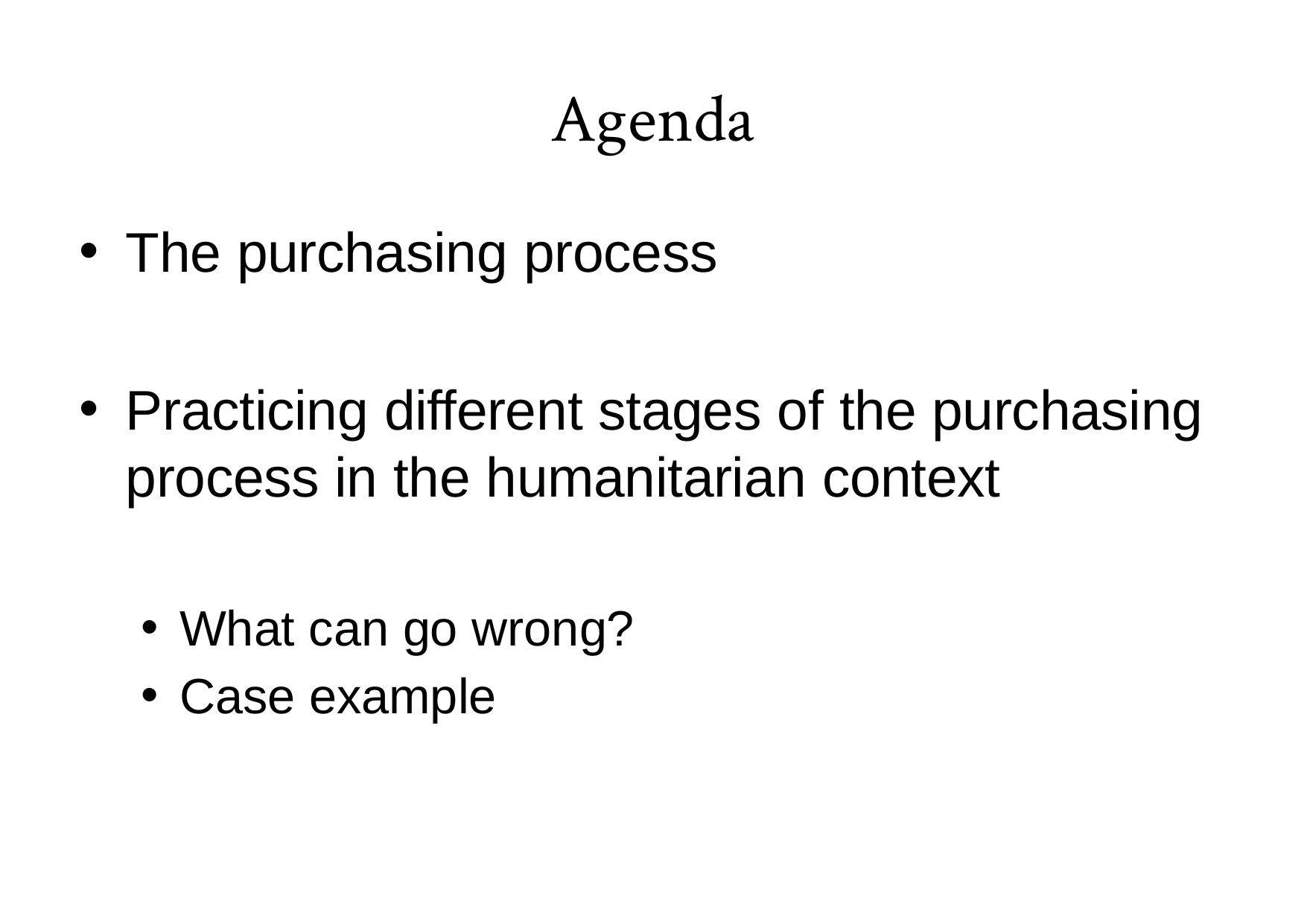

# Agenda
The purchasing process

Practicing different stages of the purchasing process in the humanitarian context

What can go wrong?
Case example